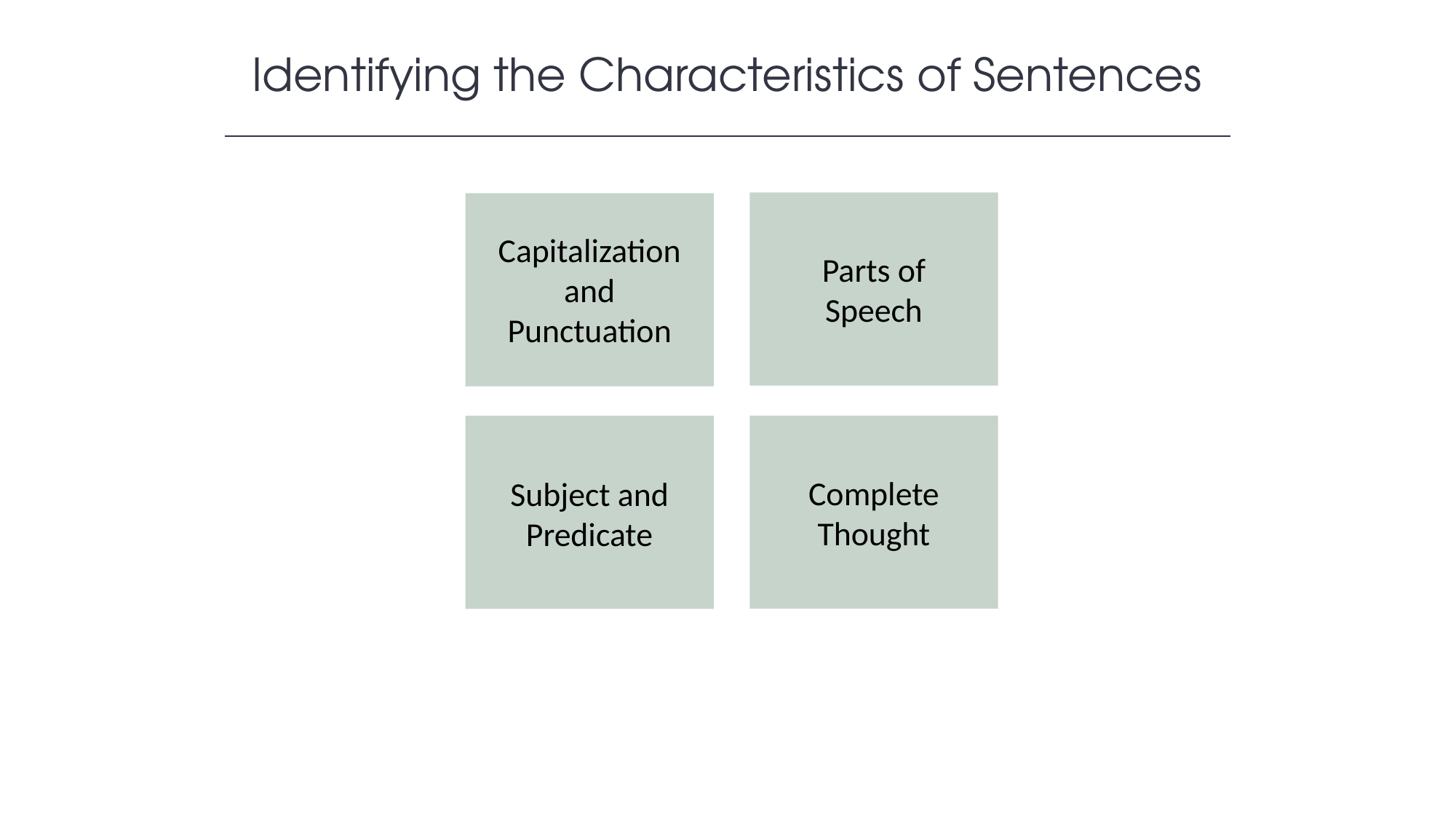

Identifying the Characteristics of Sentences
HAWKES LEARNING

Parts of Speech

Capitalization and Punctuation

Complete Thought

Subject and Predicate